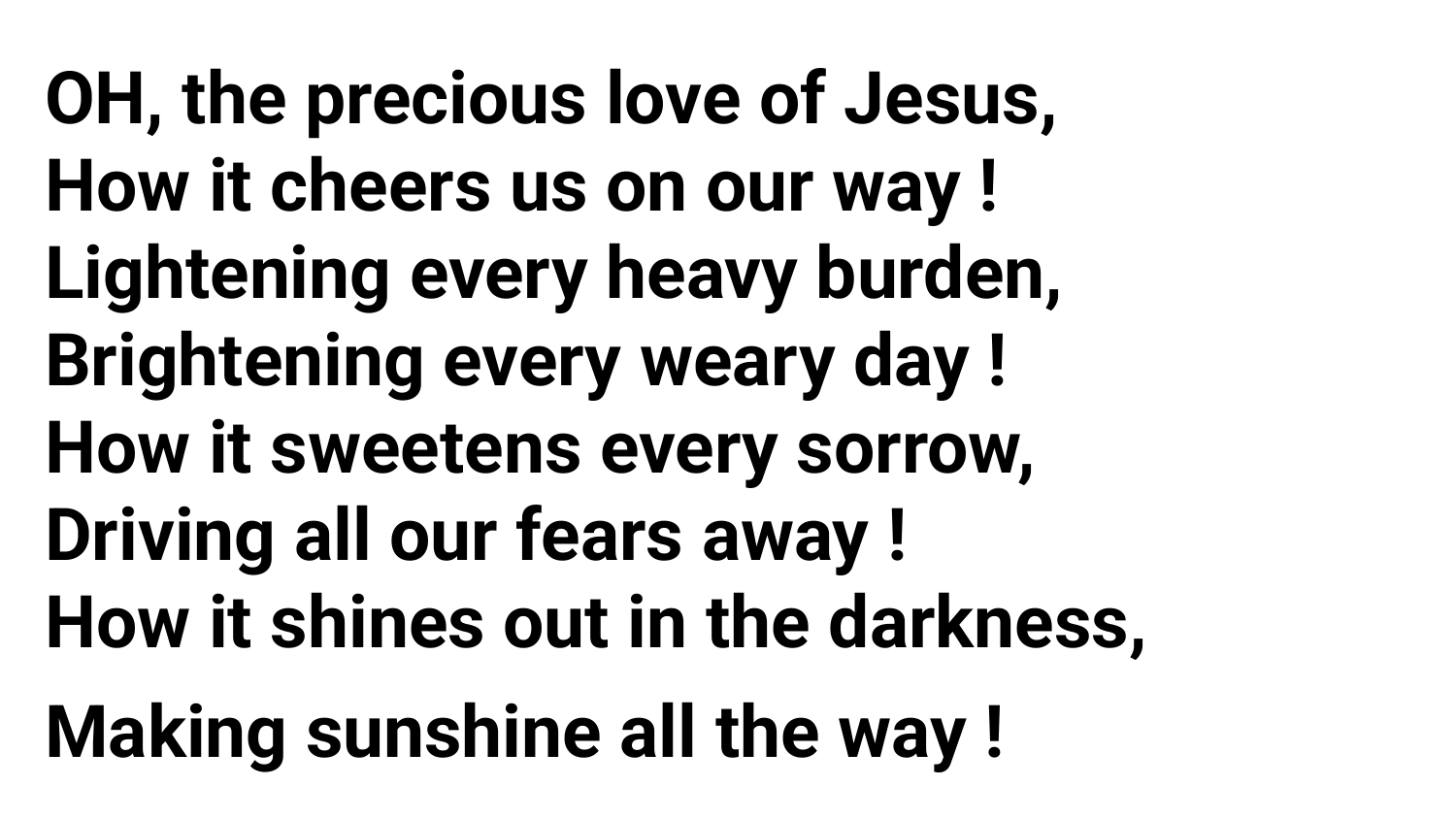

OH, the precious love of Jesus,
How it cheers us on our way !
Lightening every heavy burden,
Brightening every weary day !
How it sweetens every sorrow,
Driving all our fears away !
How it shines out in the darkness,
Making sunshine all the way !